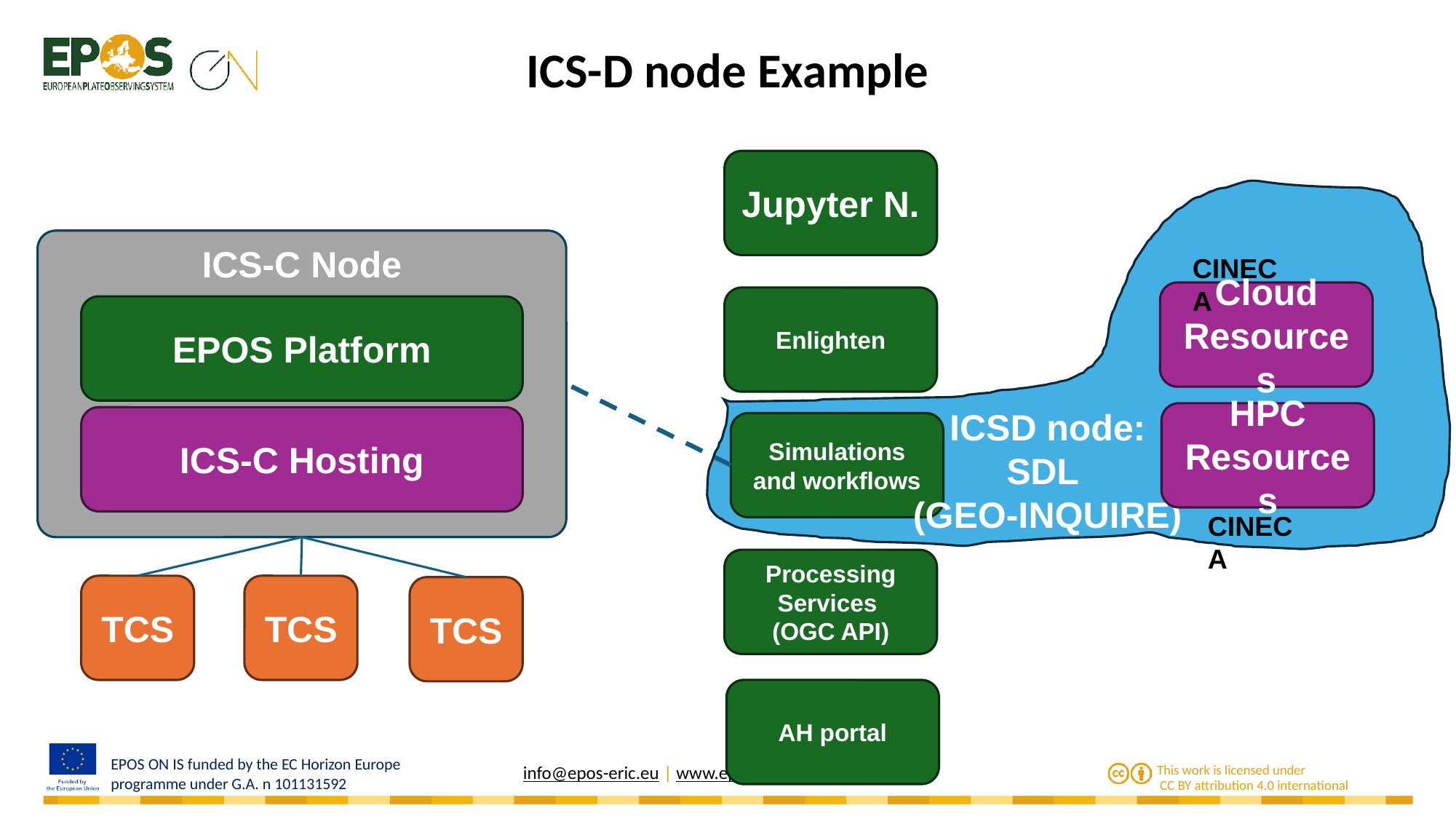

# ICS-D node Example
Jupyter N.

ICS-C Node
CINECA
Cloud Resources
Enlighten
EPOS Platform
ICSD node:
SDL
(GEO-INQUIRE)
HPC Resources
ICS-C Hosting
Simulations and workflows
CINECA
Processing Services
(OGC API)
TCS
TCS
TCS
AH portal